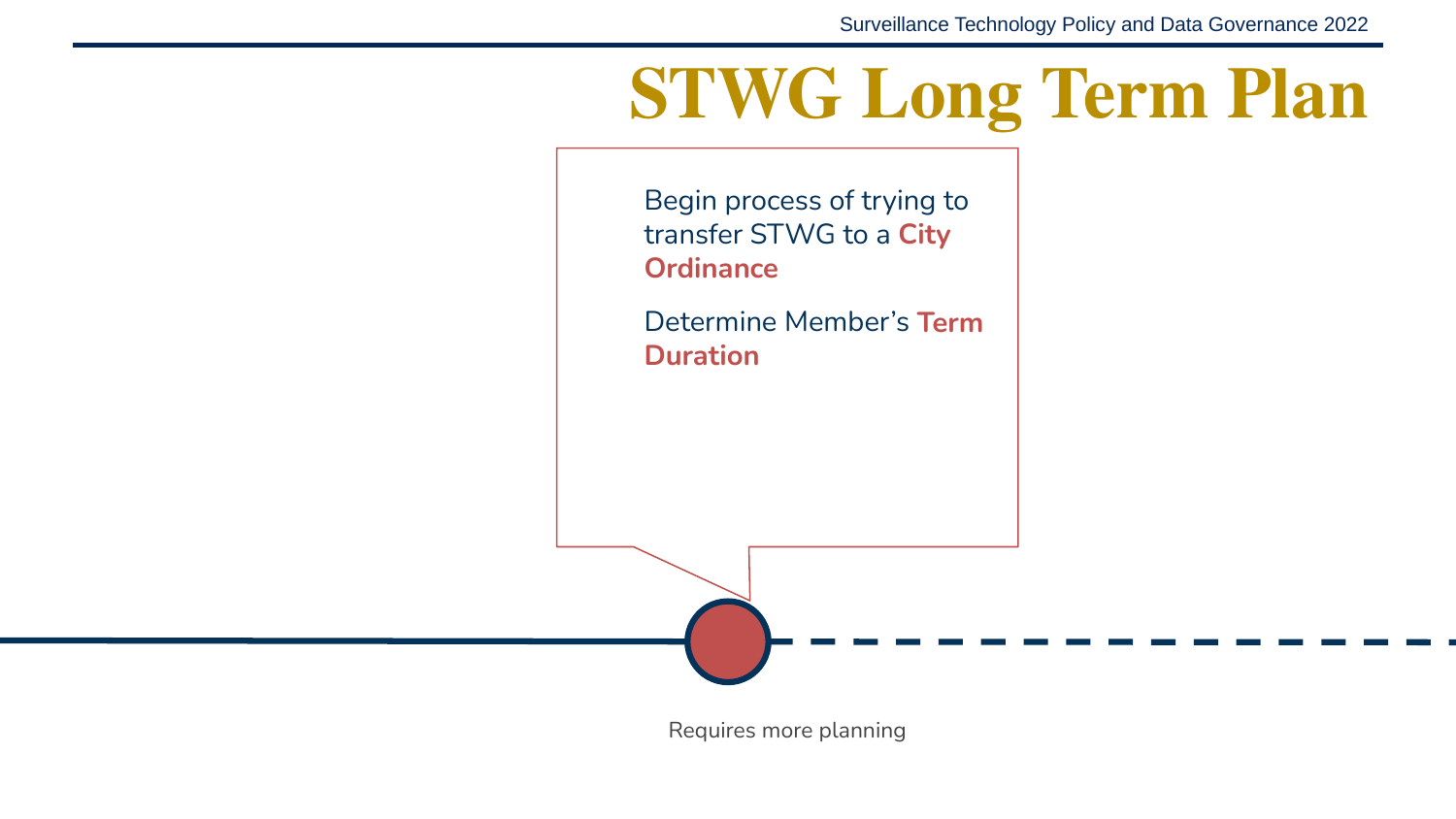

# STWG Long Term Plan

Begin process of trying to transfer STWG to a City Ordinance
Determine Member’s Term Duration

Requires more planning